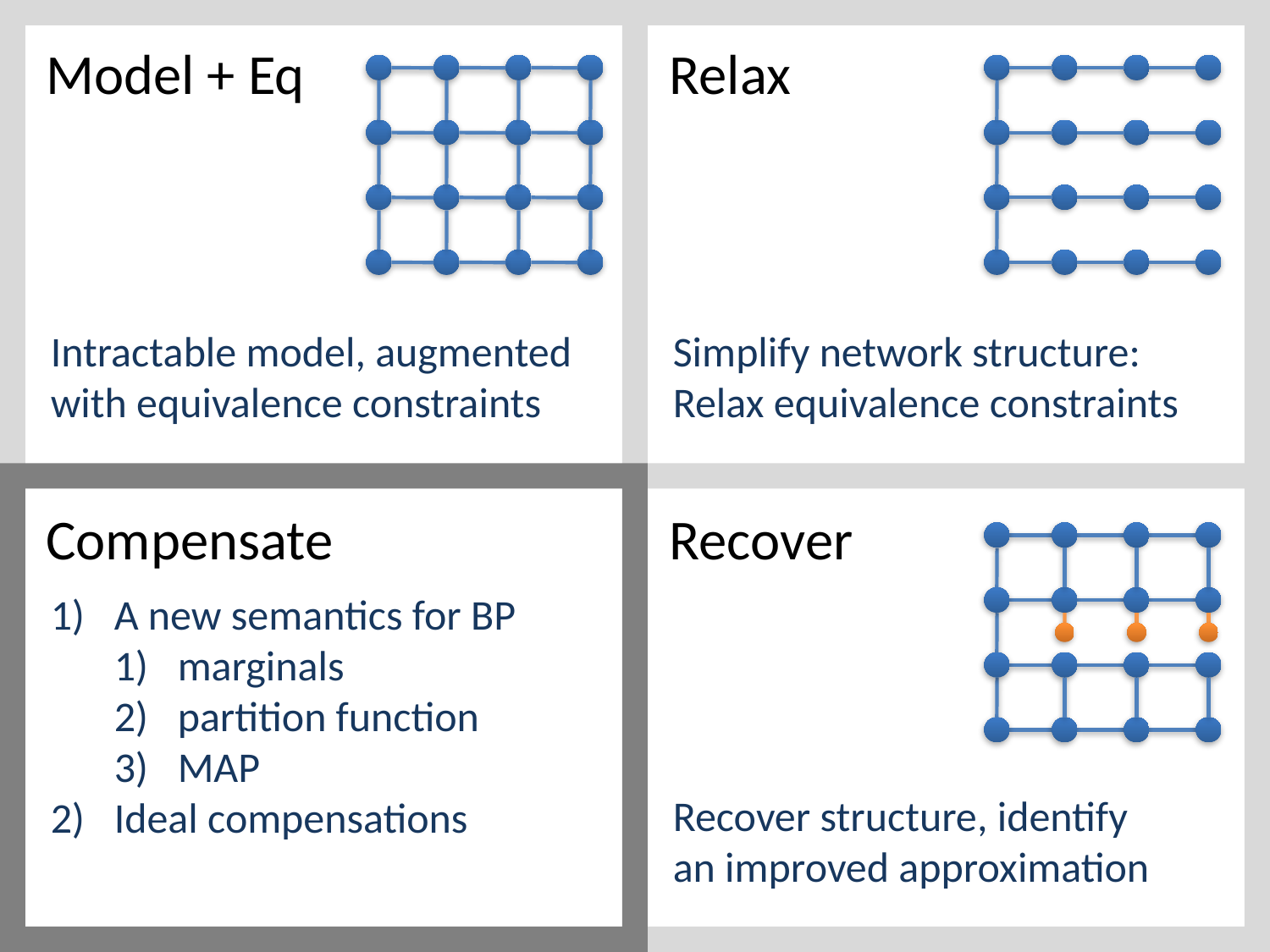

Model + Eq
Relax

Intractable model, augmented
with equivalence constraints
Simplify network structure:
Relax equivalence constraints

Compensate
Recover

A new semantics for BP
marginals
partition function
MAP
Ideal compensations
Recover structure, identify
an improved approximation